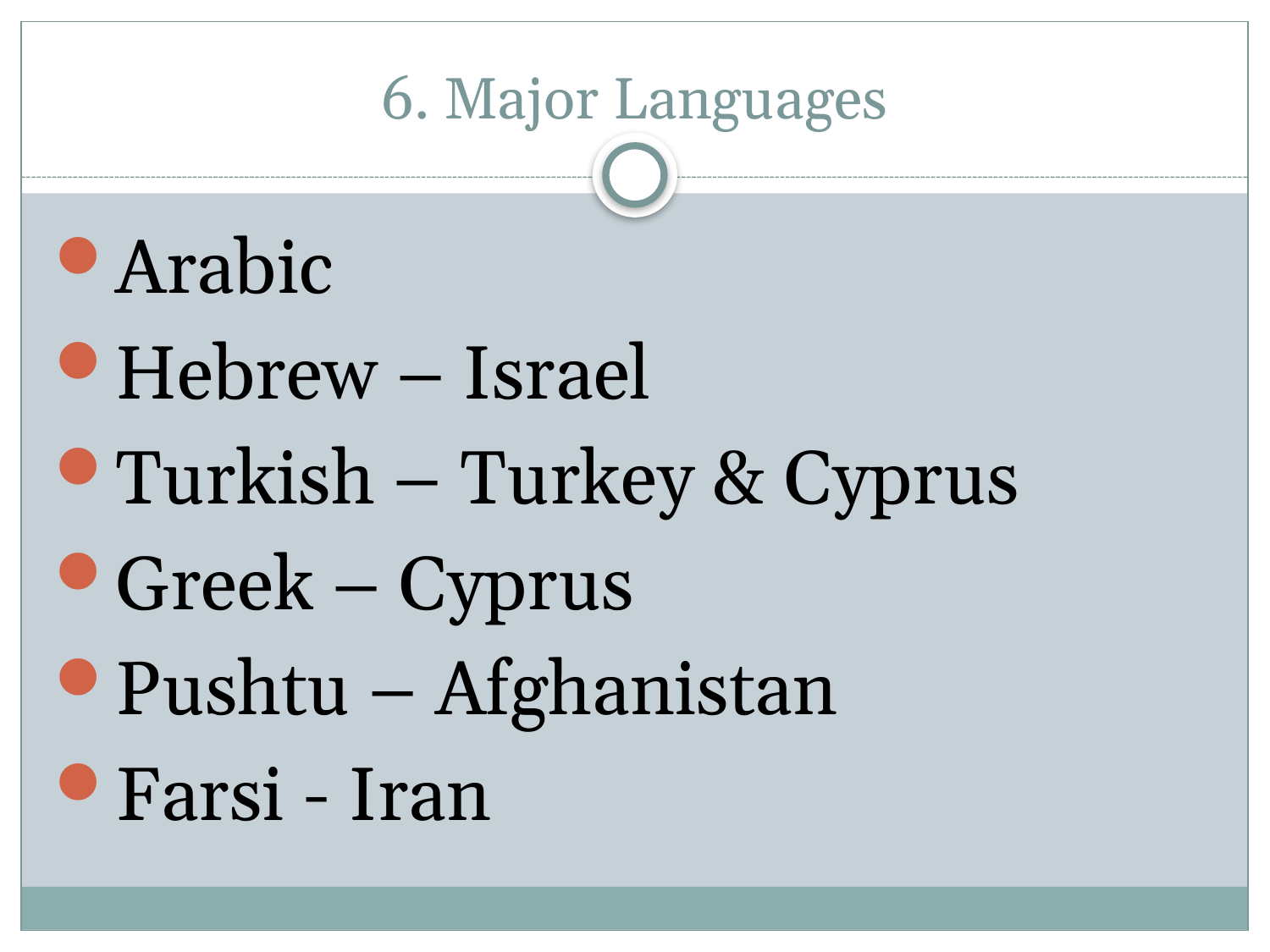

# 6. Major Languages
Arabic
Hebrew – Israel
Turkish – Turkey & Cyprus
Greek – Cyprus
Pushtu – Afghanistan
Farsi - Iran